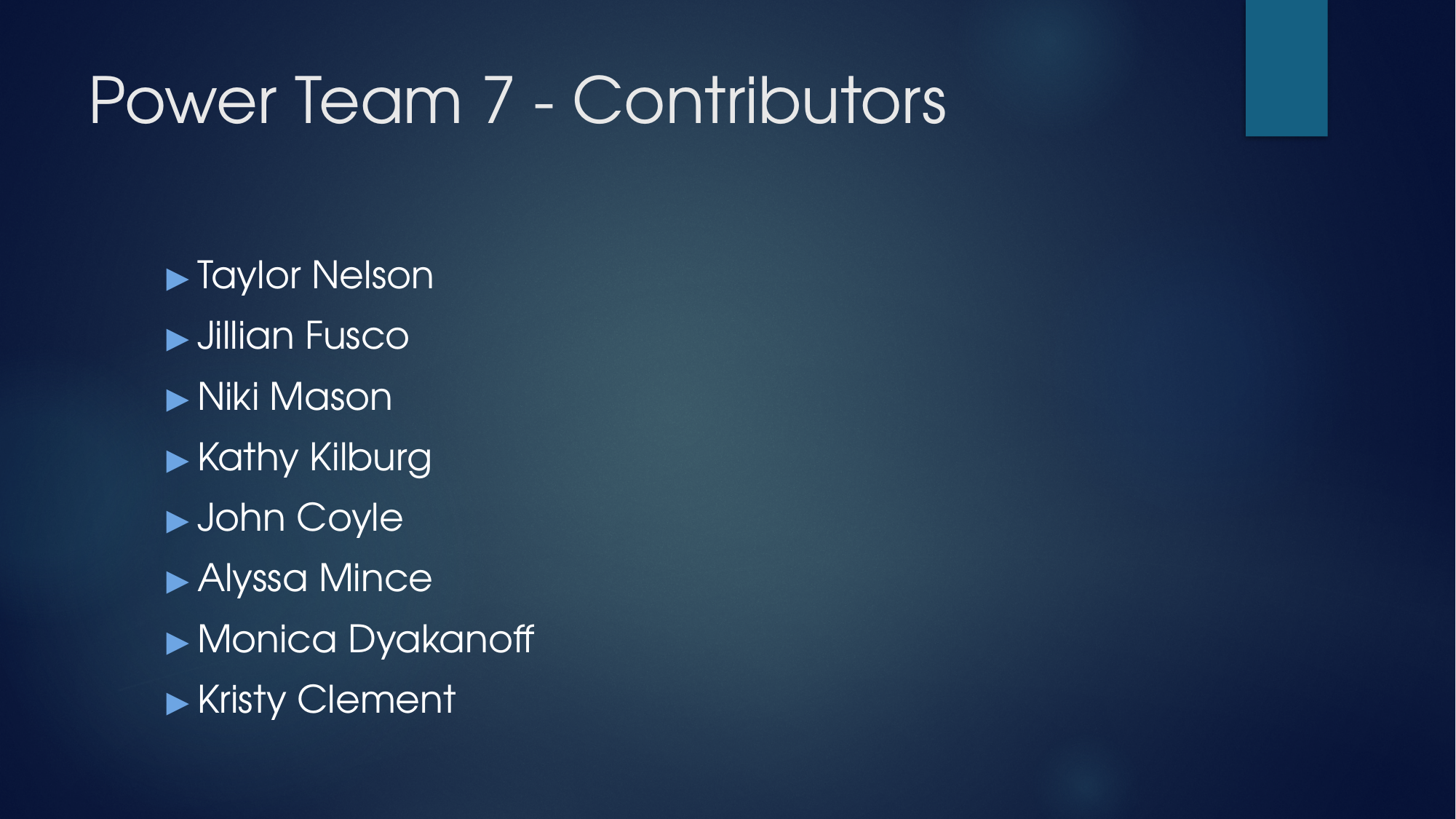

# Power Team 7 - Contributors
Taylor Nelson
Jillian Fusco
Niki Mason
Kathy Kilburg
John Coyle
Alyssa Mince
Monica Dyakanoff
Kristy Clement